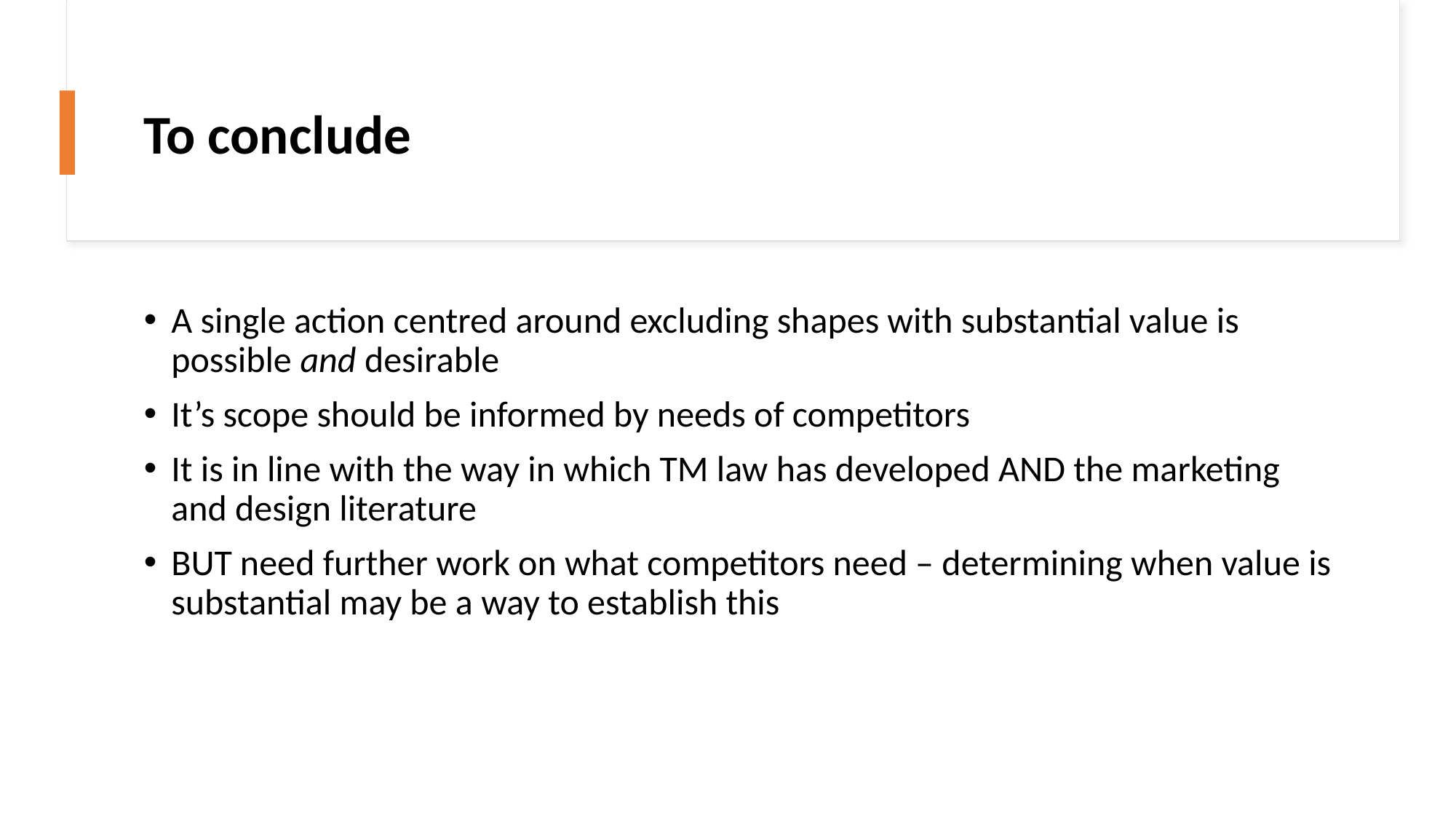

# To conclude

A single action centred around excluding shapes with substantial value is possible and desirable
It’s scope should be informed by needs of competitors
It is in line with the way in which TM law has developed AND the marketing and design literature
BUT need further work on what competitors need – determining when value is substantial may be a way to establish this